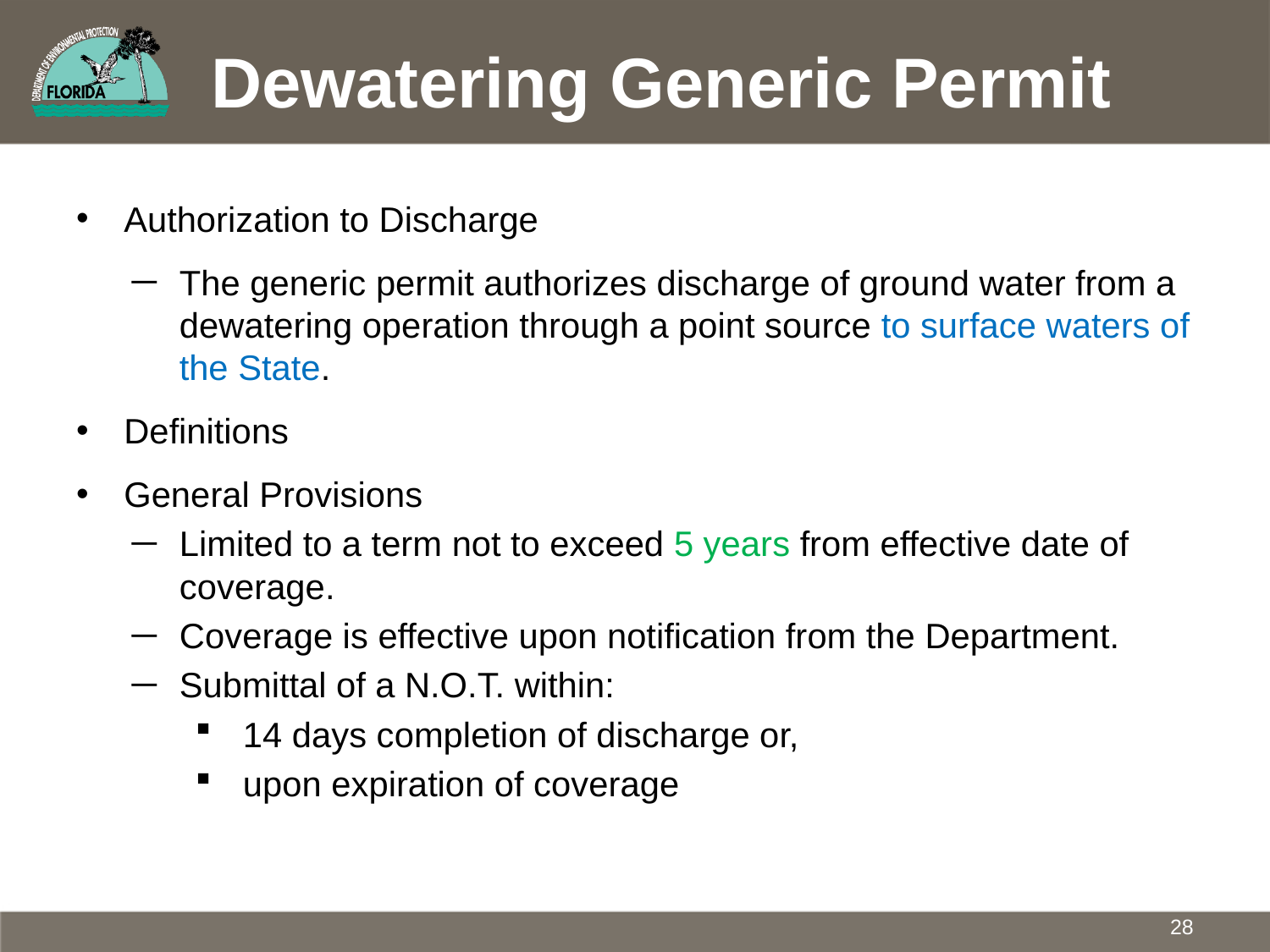

# Dewatering Generic Permit
Authorization to Discharge
The generic permit authorizes discharge of ground water from a dewatering operation through a point source to surface waters of the State.
Definitions
General Provisions
Limited to a term not to exceed 5 years from effective date of coverage.
Coverage is effective upon notification from the Department.
Submittal of a N.O.T. within:
14 days completion of discharge or,
upon expiration of coverage

28